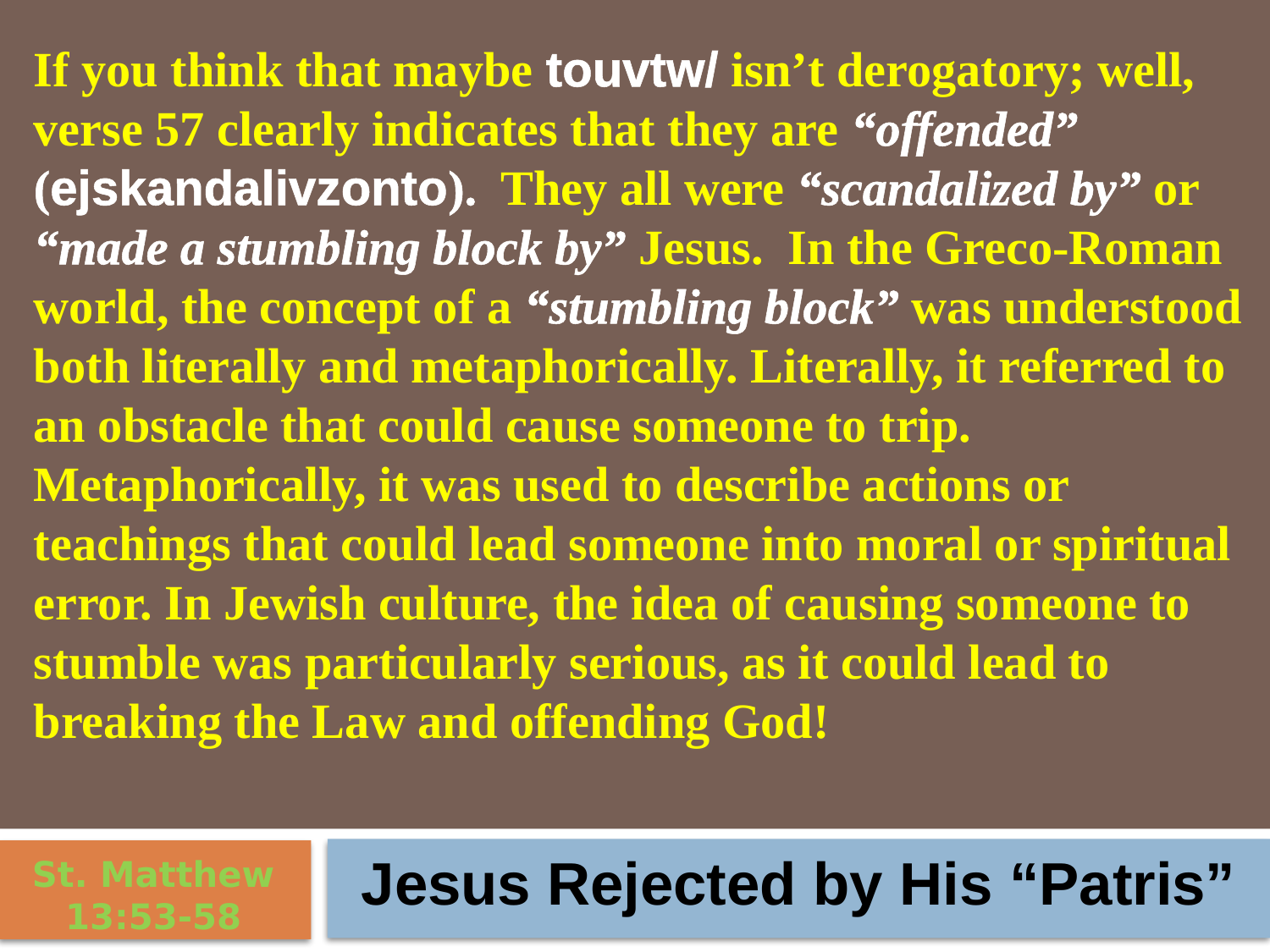

If you think that maybe touvtw/ isn’t derogatory; well, verse 57 clearly indicates that they are “offended” (ejskandalivzonto).  They all were “scandalized by” or “made a stumbling block by” Jesus.  In the Greco-Roman world, the concept of a “stumbling block” was understood both literally and metaphorically. Literally, it referred to an obstacle that could cause someone to trip. Metaphorically, it was used to describe actions or teachings that could lead someone into moral or spiritual error. In Jewish culture, the idea of causing someone to stumble was particularly serious, as it could lead to breaking the Law and offending God!
Jesus Rejected by His “Patris”
St. Matthew 13:53-58